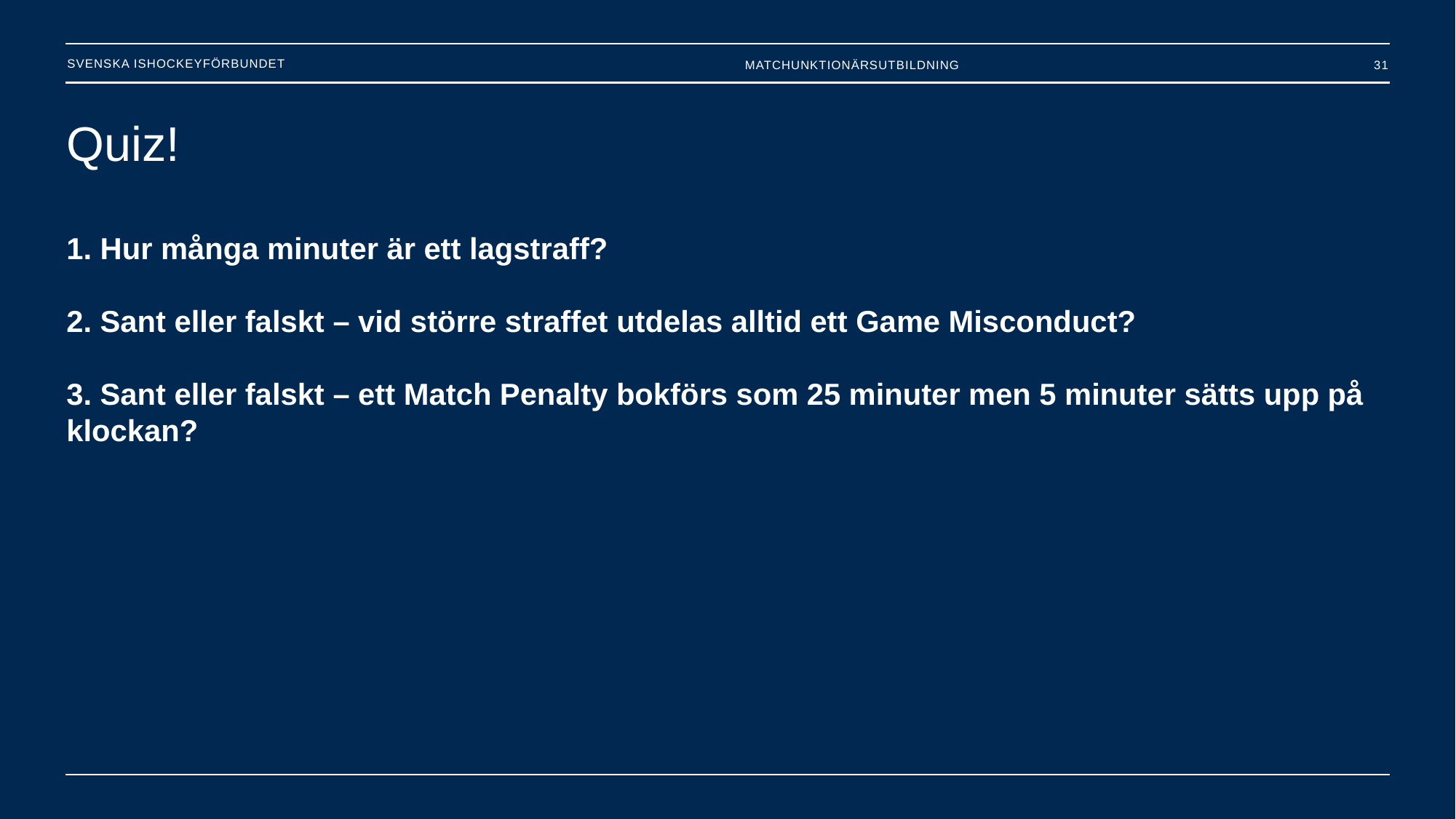

Matchunktionärsutbildning
31
# Quiz! 1. Hur många minuter är ett lagstraff? 2. Sant eller falskt – vid större straffet utdelas alltid ett Game Misconduct? 3. Sant eller falskt – ett Match Penalty bokförs som 25 minuter men 5 minuter sätts upp på klockan?